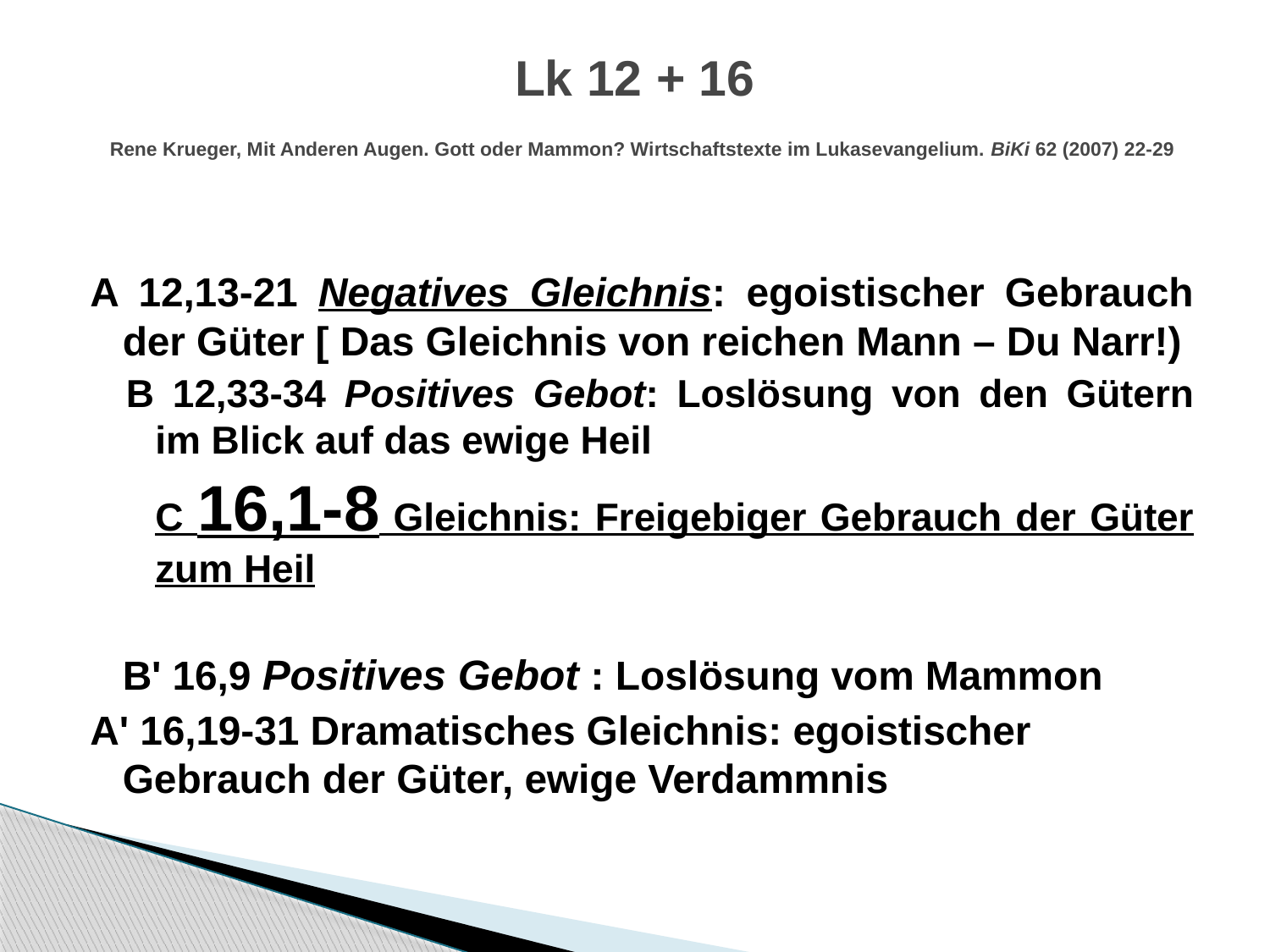

# Lk 12 + 16 Rene Krueger, Mit Anderen Augen. Gott oder Mammon? Wirtschaftstexte im Lukasevangelium. BiKi 62 (2007) 22-29

A 12,13-21 Negatives Gleichnis: egoistischer Gebrauch der Güter [ Das Gleichnis von reichen Mann – Du Narr!)
B 12,33-34 Positives Gebot: Loslösung von den Gütern im Blick auf das ewige Heil
	C 16,1-8 Gleichnis: Freigebiger Gebrauch der Güter zum Heil

	B' 16,9 Positives Gebot : Loslösung vom Mammon
A' 16,19-31 Dramatisches Gleichnis: egoistischer Gebrauch der Güter, ewige Verdammnis